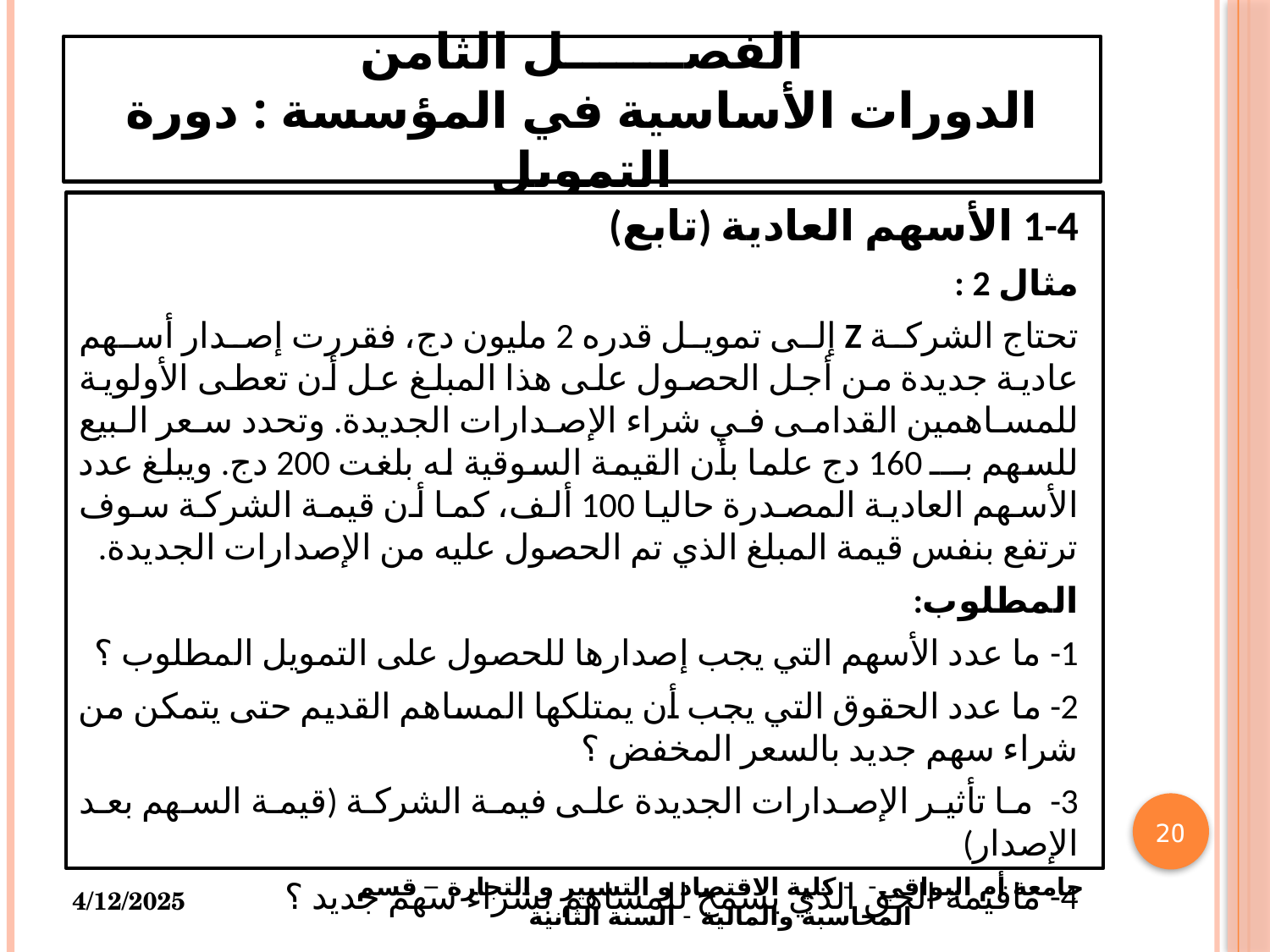

# الفصـــــــل الثامن الدورات الأساسية في المؤسسة : دورة التمويل
1-4 الأسهم العادية (تابع)
مثال 2 :
تحتاج الشركة Z إلى تمويل قدره 2 مليون دج، فقررت إصدار أسهم عادية جديدة من أجل الحصول على هذا المبلغ عل أن تعطى الأولوية للمساهمين القدامى في شراء الإصدارات الجديدة. وتحدد سعر البيع للسهم بـــ 160 دج علما بأن القيمة السوقية له بلغت 200 دج. ويبلغ عدد الأسهم العادية المصدرة حاليا 100 ألف، كما أن قيمة الشركة سوف ترتفع بنفس قيمة المبلغ الذي تم الحصول عليه من الإصدارات الجديدة.
المطلوب:
1- ما عدد الأسهم التي يجب إصدارها للحصول على التمويل المطلوب ؟
2- ما عدد الحقوق التي يجب أن يمتلكها المساهم القديم حتى يتمكن من شراء سهم جديد بالسعر المخفض ؟
3-  ما تأثير الإصدارات الجديدة على فيمة الشركة (قيمة السهم بعد الإصدار)
4- ماقيمة الحق الذي يسمح للمساهم بشراء سهم جديد ؟
20
جامعة أم البواقي-  - كلية الاقتصاد و التسيير و التجارة – قسم المحاسبة والمالية - السنة الثانية
4/12/2025